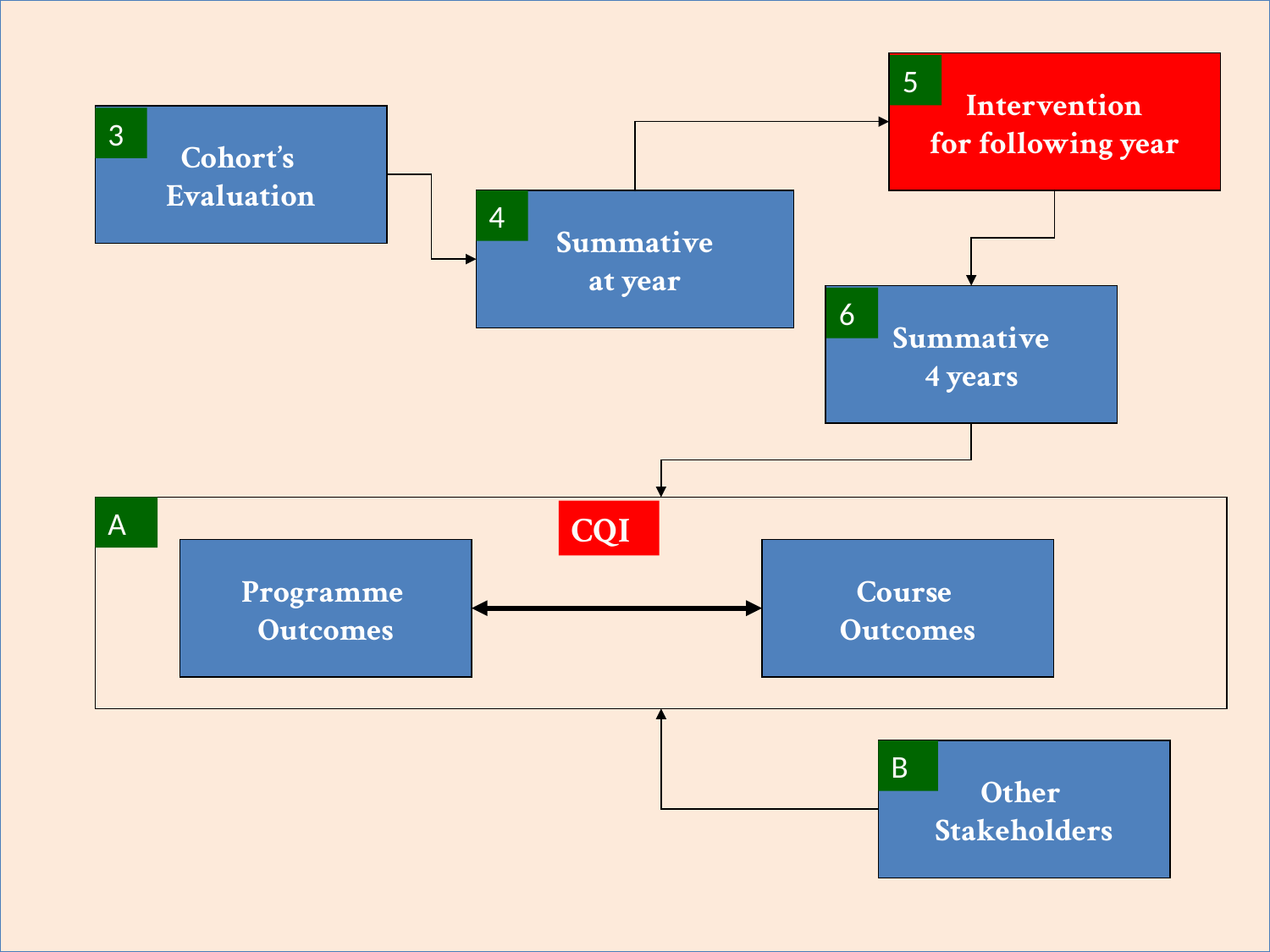

Intervention
for following year
5
Cohort’s
Evaluation
3
Summative
at year
4
Summative
4 years
6

A
CQI
Programme
Outcomes
Course
Outcomes
Other
Stakeholders
B